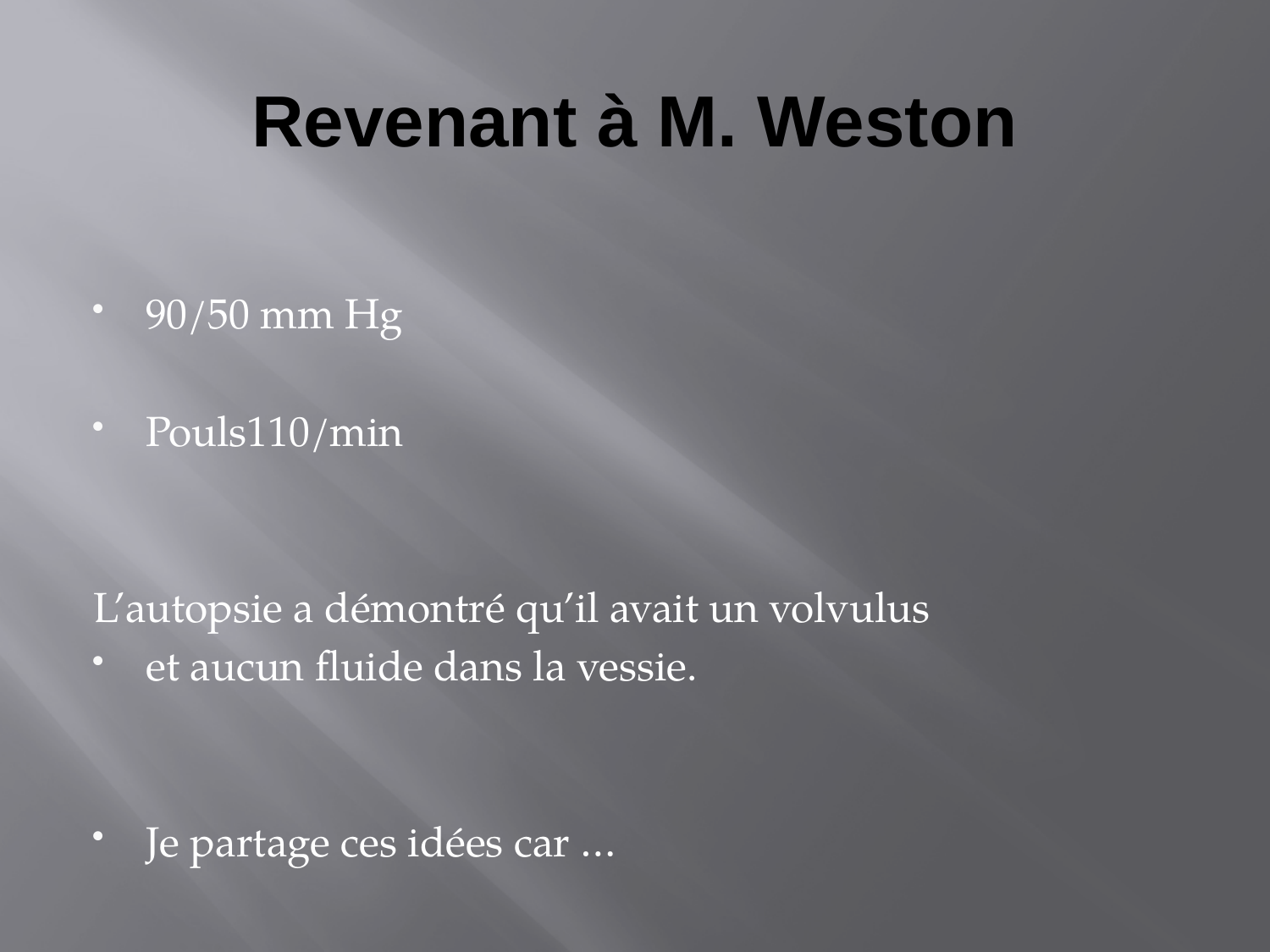

# Revenant à M. Weston

90/50 mm Hg

Pouls110/min

L’autopsie a démontré qu’il avait un volvulus
et aucun fluide dans la vessie.

Je partage ces idées car …